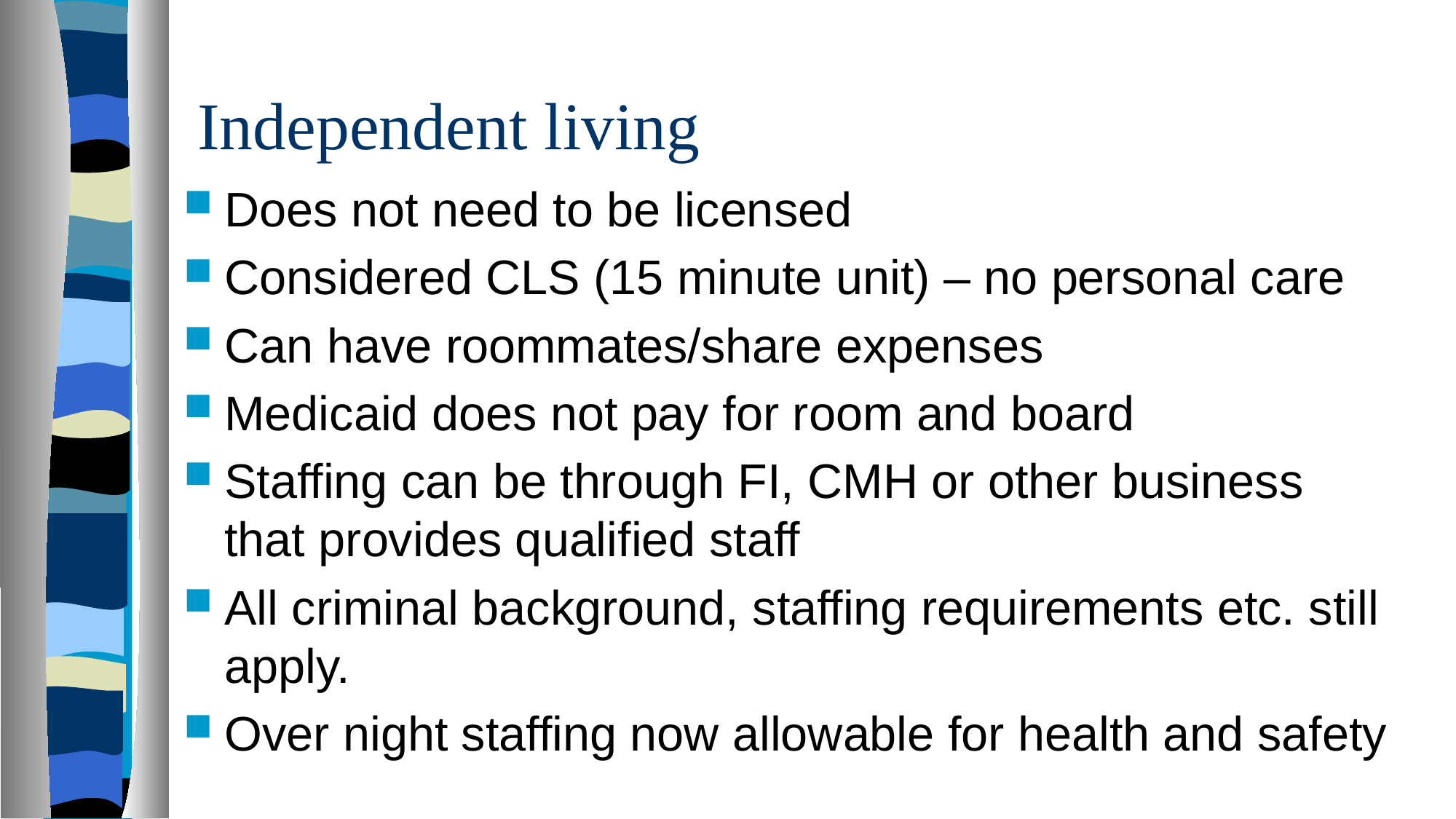

# Independent living
Does not need to be licensed
Considered CLS (15 minute unit) – no personal care
Can have roommates/share expenses
Medicaid does not pay for room and board
Staffing can be through FI, CMH or other business  that provides qualified staff
All criminal background, staffing requirements etc. still apply.
Over night staffing now allowable for health and safety